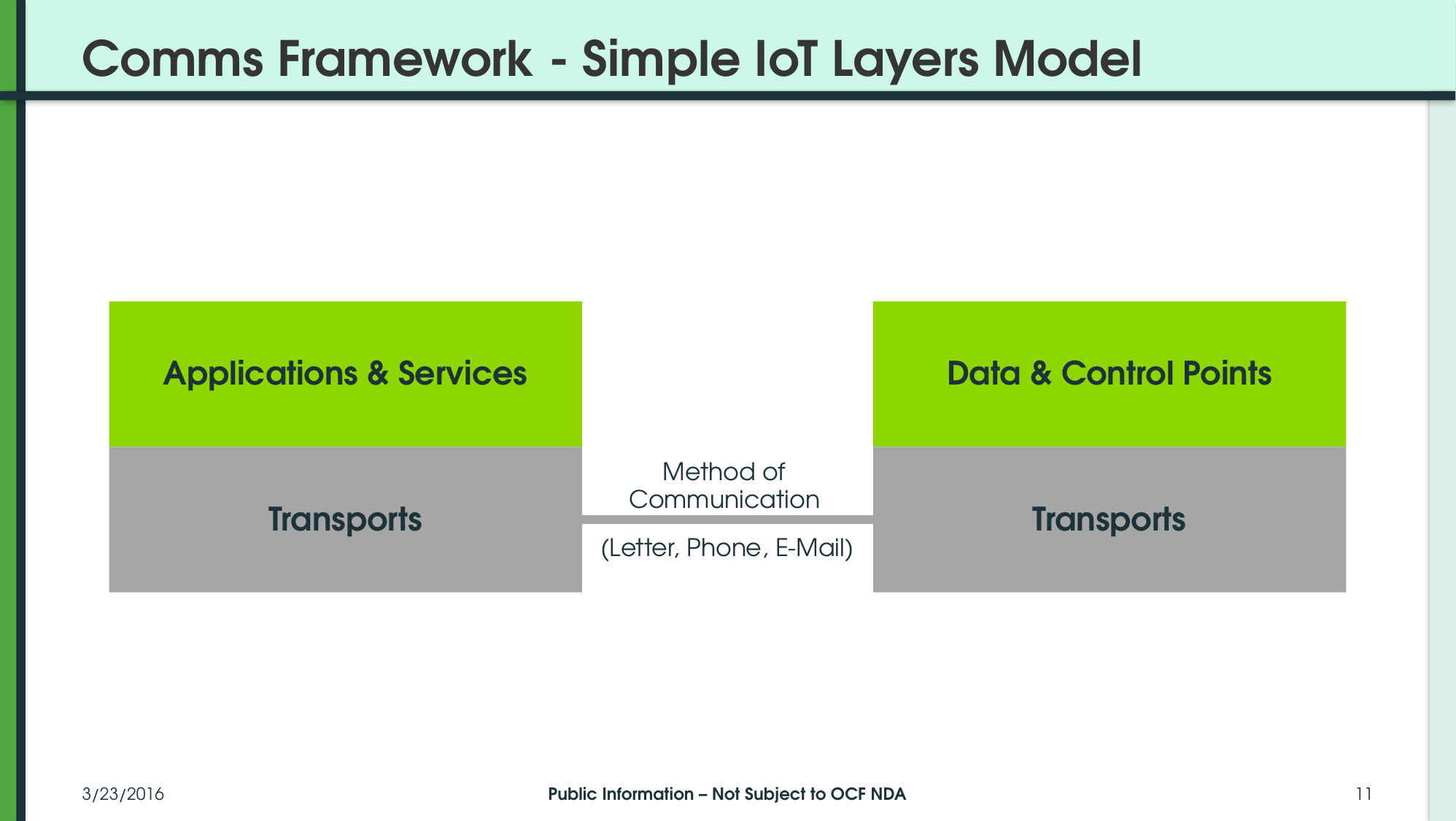

# Comms Framework - Simple IoT Layers Model
Applications & Services
Data & Control Points
Transports
Transports
Method of Communication
(Letter, Phone, E-Mail)
3/23/2016
Public Information – Not Subject to OCF NDA
11